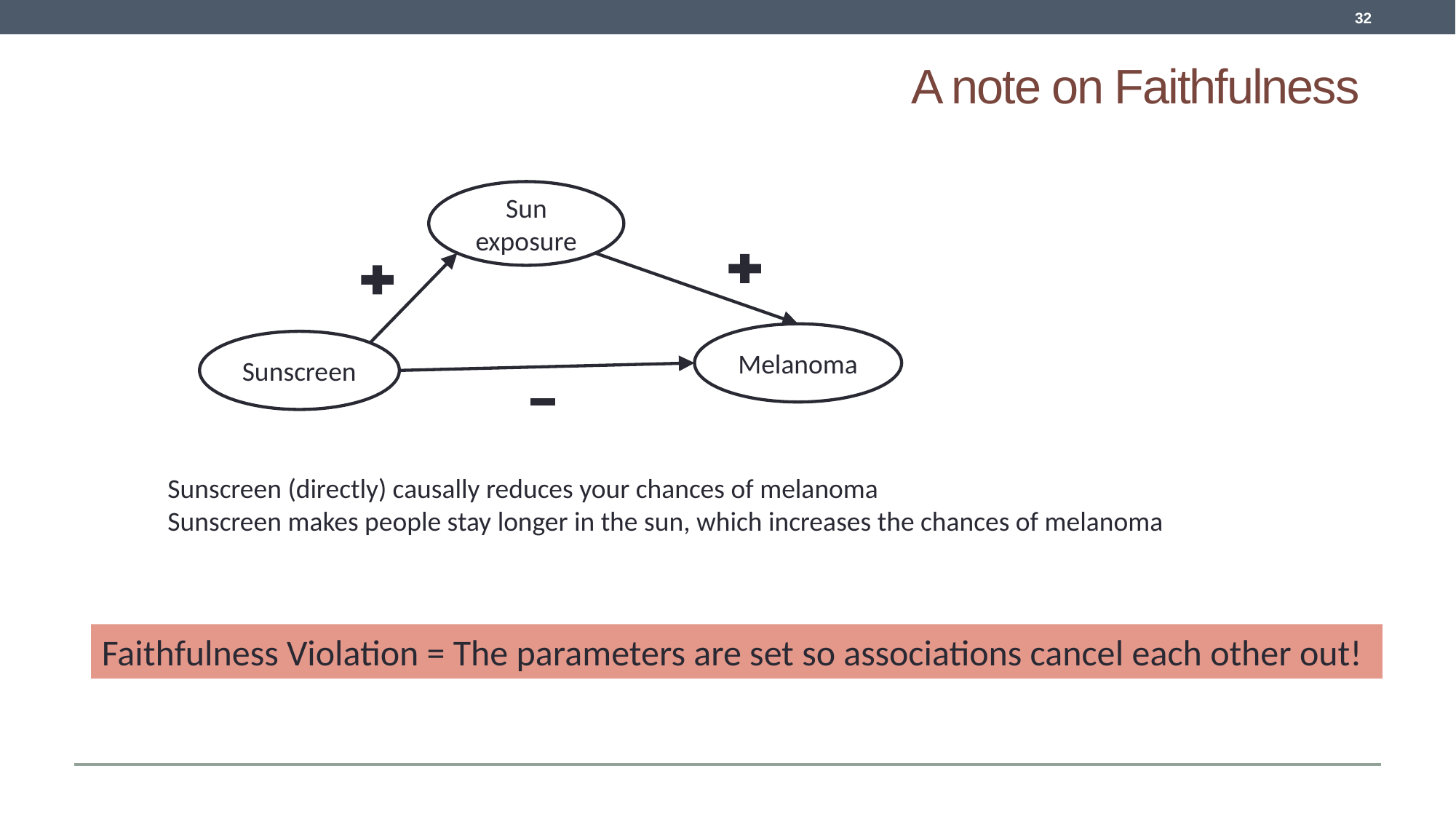

32
# A note on Faithfulness
Sun exposure

Melanoma
Sunscreen

Sunscreen (directly) causally reduces your chances of melanoma
Sunscreen makes people stay longer in the sun, which increases the chances of melanoma
Faithfulness Violation = The parameters are set so associations cancel each other out!